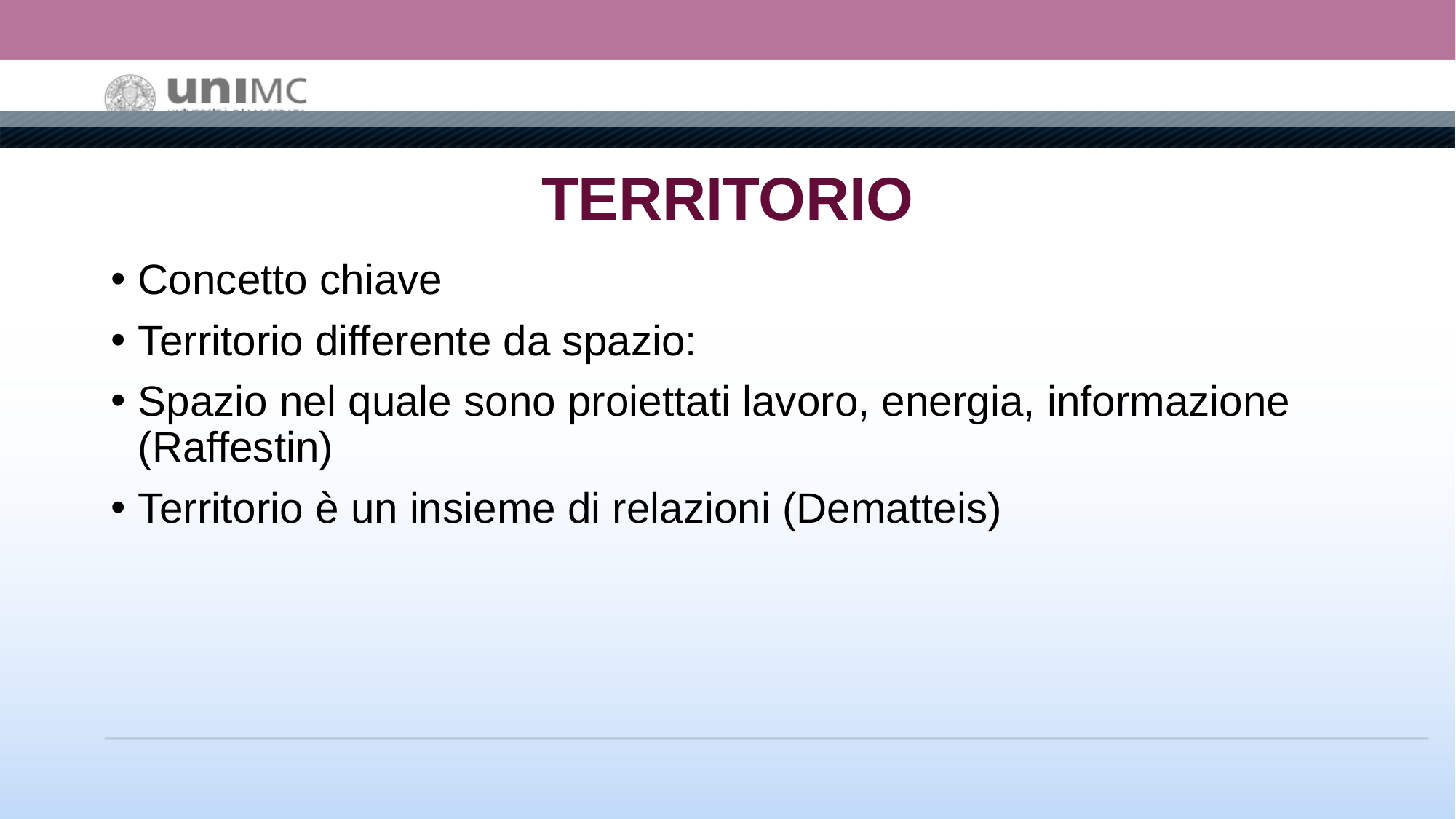

# TERRITORIO
Concetto chiave
Territorio differente da spazio:
Spazio nel quale sono proiettati lavoro, energia, informazione (Raffestin)
Territorio è un insieme di relazioni (Dematteis)